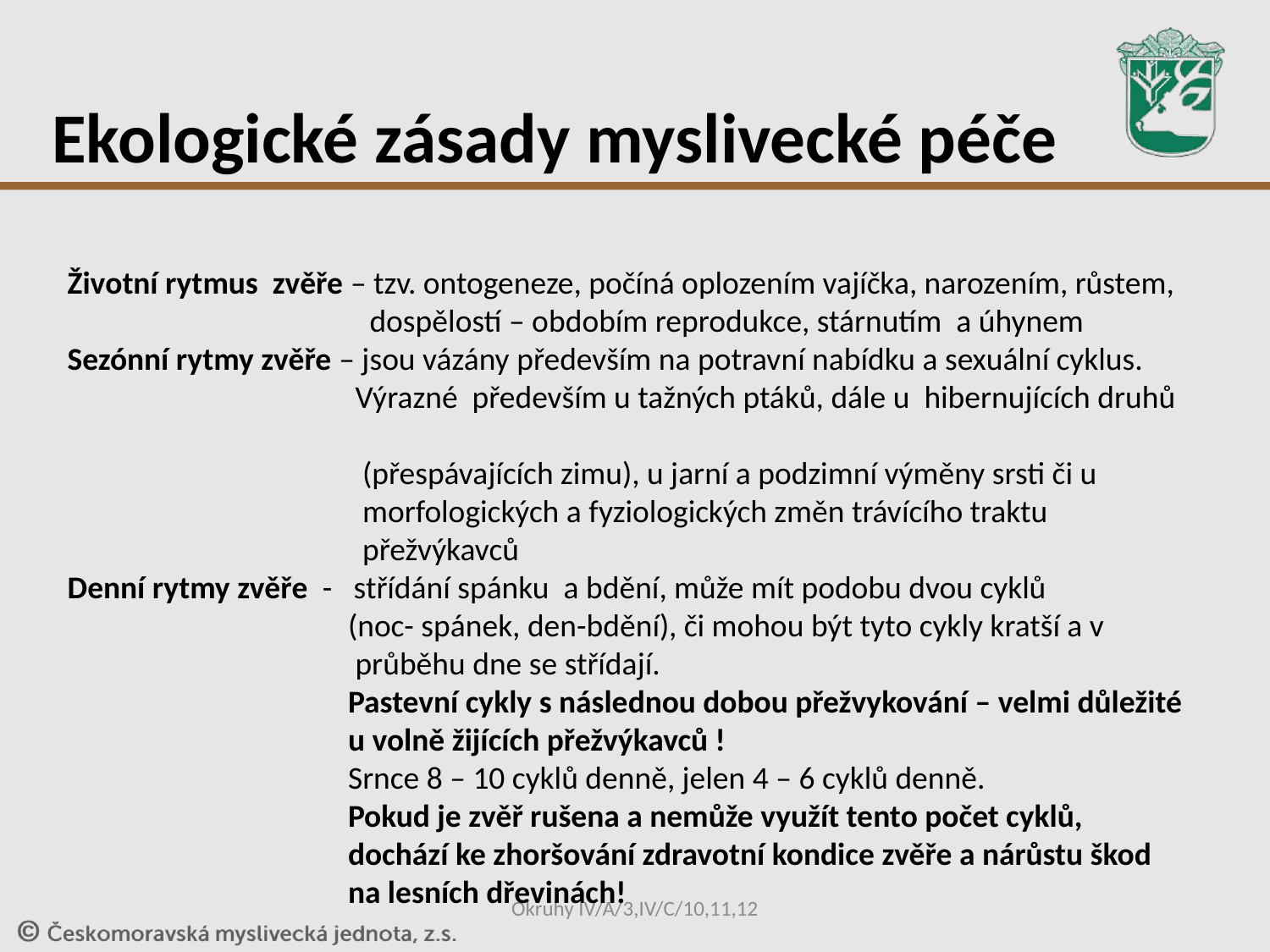

Ekologické zásady myslivecké péče
Životní rytmus  zvěře – tzv. ontogeneze, počíná oplozením vajíčka, narozením, růstem,
                                          dospělostí – obdobím reprodukce, stárnutím  a úhynem
Sezónní rytmy zvěře – jsou vázány především na potravní nabídku a sexuální cyklus.
                                        Výrazné  především u tažných ptáků, dále u  hibernujících druhů
                                         (přespávajících zimu), u jarní a podzimní výměny srsti či u
                                         morfologických a fyziologických změn trávícího traktu
                                         přežvýkavců
Denní rytmy zvěře  -   střídání spánku  a bdění, může mít podobu dvou cyklů
                                       (noc- spánek, den-bdění), či mohou být tyto cykly kratší a v
                                        průběhu dne se střídají.
                                       Pastevní cykly s následnou dobou přežvykování – velmi důležité
                                       u volně žijících přežvýkavců !
                                       Srnce 8 – 10 cyklů denně, jelen 4 – 6 cyklů denně.
                                       Pokud je zvěř rušena a nemůže využít tento počet cyklů,
                                       dochází ke zhoršování zdravotní kondice zvěře a nárůstu škod
                                       na lesních dřevinách!
Okruhy IV/A/3,IV/C/10,11,12